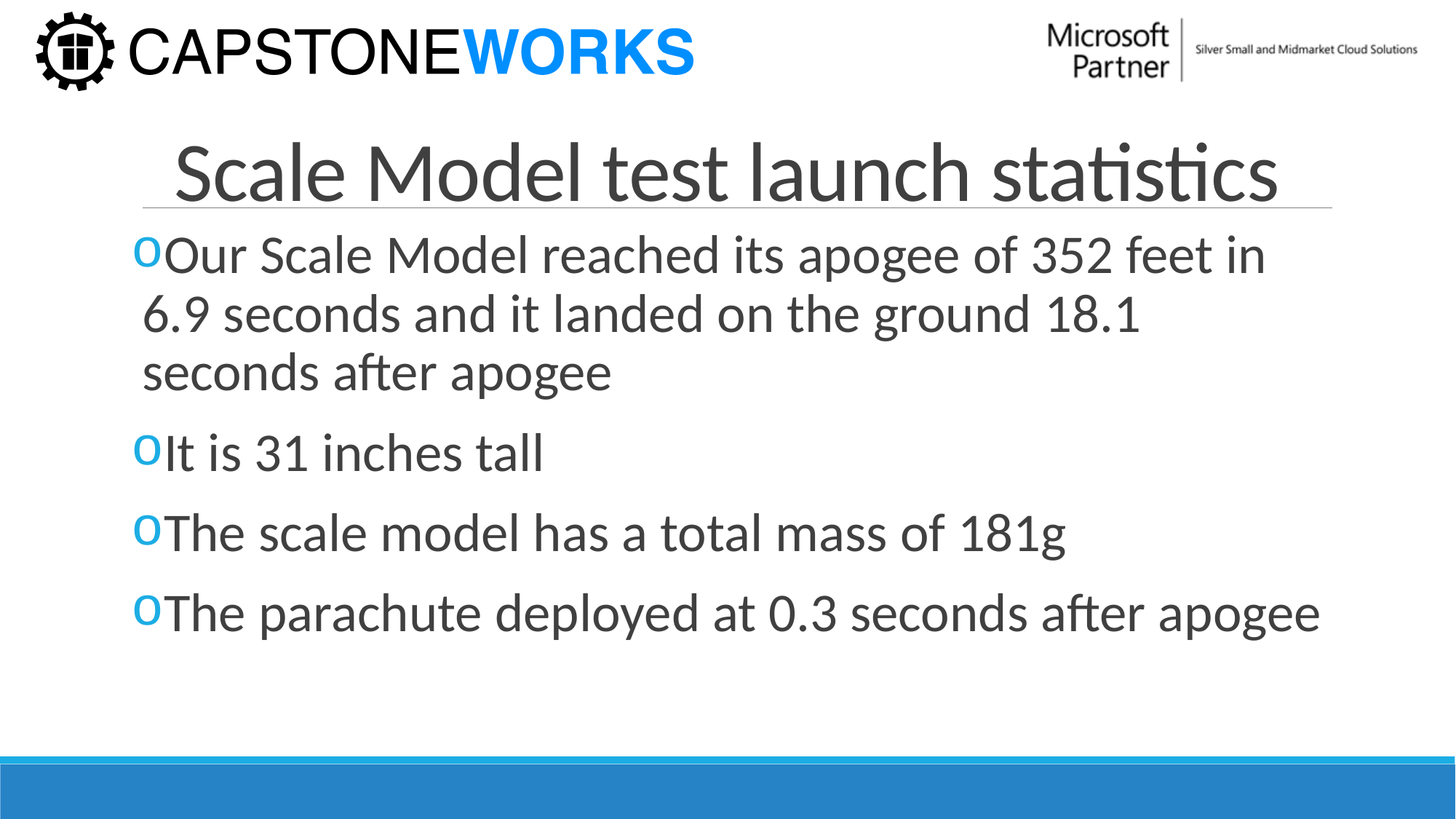

# Scale Model test launch statistics
Our Scale Model reached its apogee of 352 feet in 6.9 seconds and it landed on the ground 18.1 seconds after apogee
It is 31 inches tall
The scale model has a total mass of 181g
The parachute deployed at 0.3 seconds after apogee